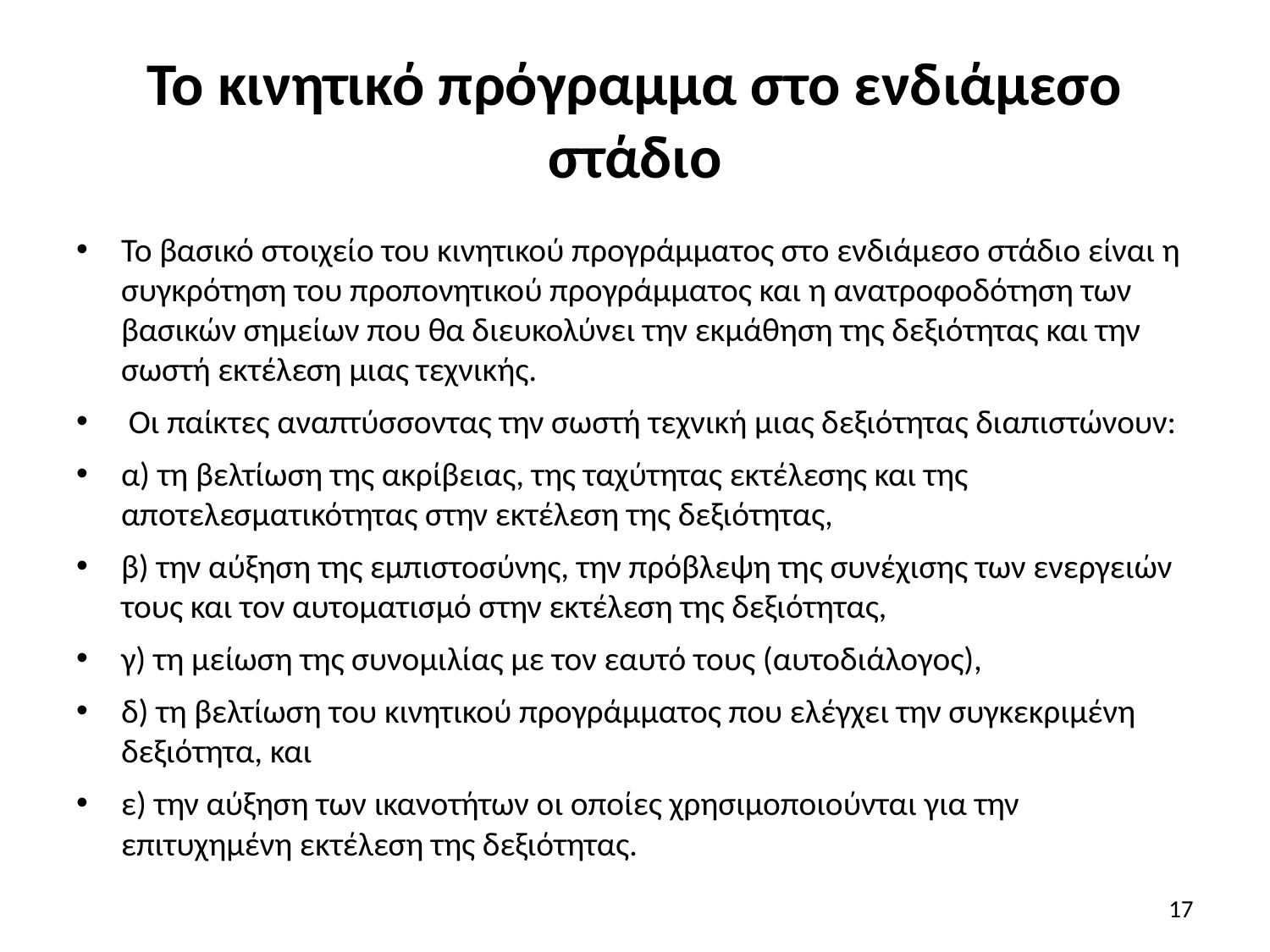

# Το κινητικό πρόγραμμα στο ενδιάμεσο στάδιο
Το βασικό στοιχείο του κινητικού προγράμματος στο ενδιάμεσο στάδιο είναι η συγκρότηση του προπονητικού προγράμματος και η ανατροφοδότηση των βασικών σημείων που θα διευκολύνει την εκμάθηση της δεξιότητας και την σωστή εκτέλεση μιας τεχνικής.
 Οι παίκτες αναπτύσσοντας την σωστή τεχνική μιας δεξιότητας διαπιστώνουν:
α) τη βελτίωση της ακρίβειας, της ταχύτητας εκτέλεσης και της αποτελεσματικότητας στην εκτέλεση της δεξιότητας,
β) την αύξηση της εμπιστοσύνης, την πρόβλεψη της συνέχισης των ενεργειών τους και τον αυτοματισμό στην εκτέλεση της δεξιότητας,
γ) τη μείωση της συνομιλίας με τον εαυτό τους (αυτοδιάλογος),
δ) τη βελτίωση του κινητικού προγράμματος που ελέγχει την συγκεκριμένη δεξιότητα, και
ε) την αύξηση των ικανοτήτων οι οποίες χρησιμοποιούνται για την επιτυχημένη εκτέλεση της δεξιότητας.

17